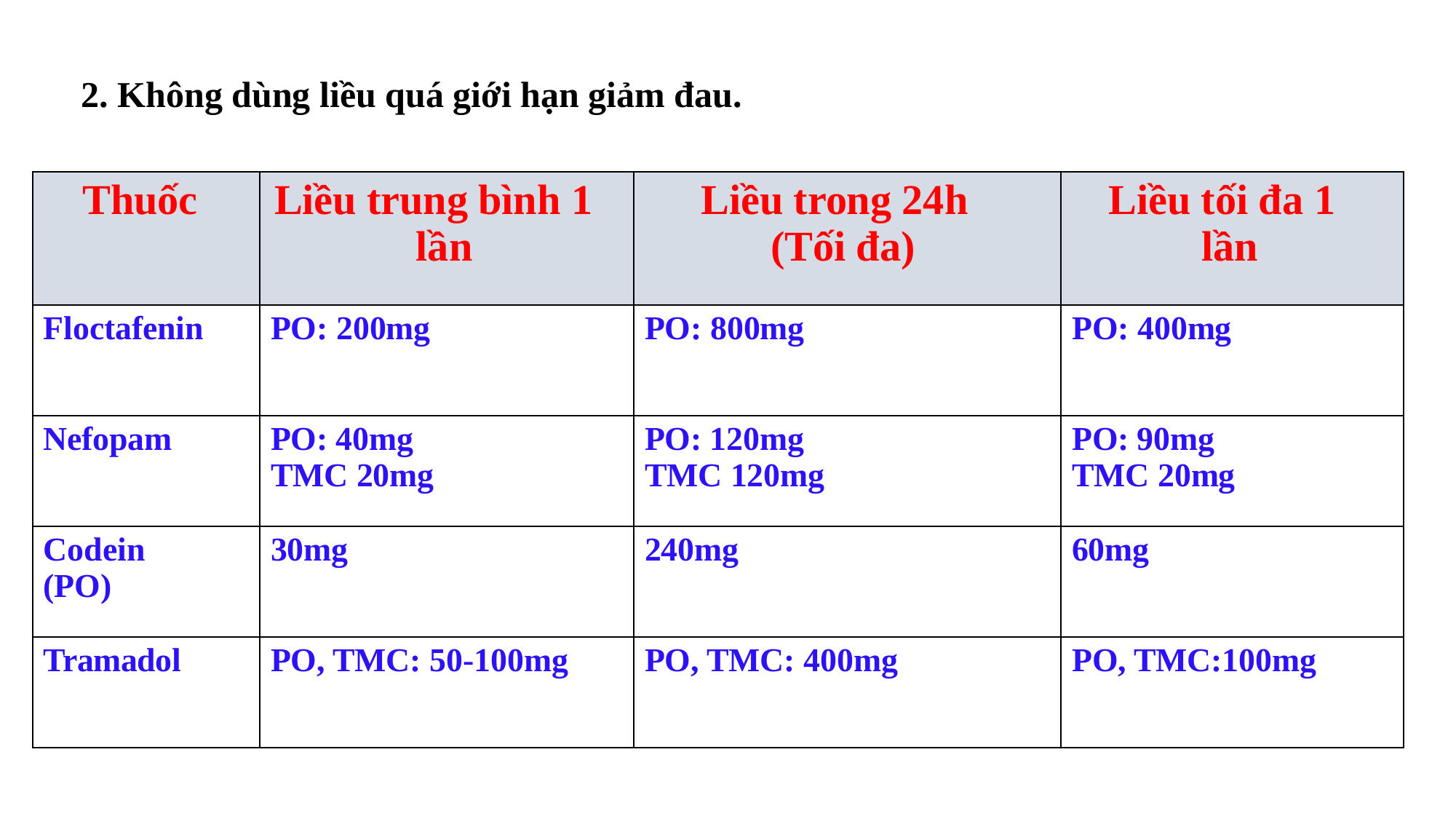

2. Không dùng liều quá giới hạn giảm đau.
| Thuốc | Liều trung bình 1 lần | Liều trong 24h (Tối đa) | Liều tối đa 1 lần |
| --- | --- | --- | --- |
| Floctafenin | PO: 200mg | PO: 800mg | PO: 400mg |
| Nefopam | PO: 40mg TMC 20mg | PO: 120mg TMC 120mg | PO: 90mg TMC 20mg |
| Codein (PO) | 30mg | 240mg | 60mg |
| Tramadol | PO, TMC: 50-100mg | PO, TMC: 400mg | PO, TMC:100mg |